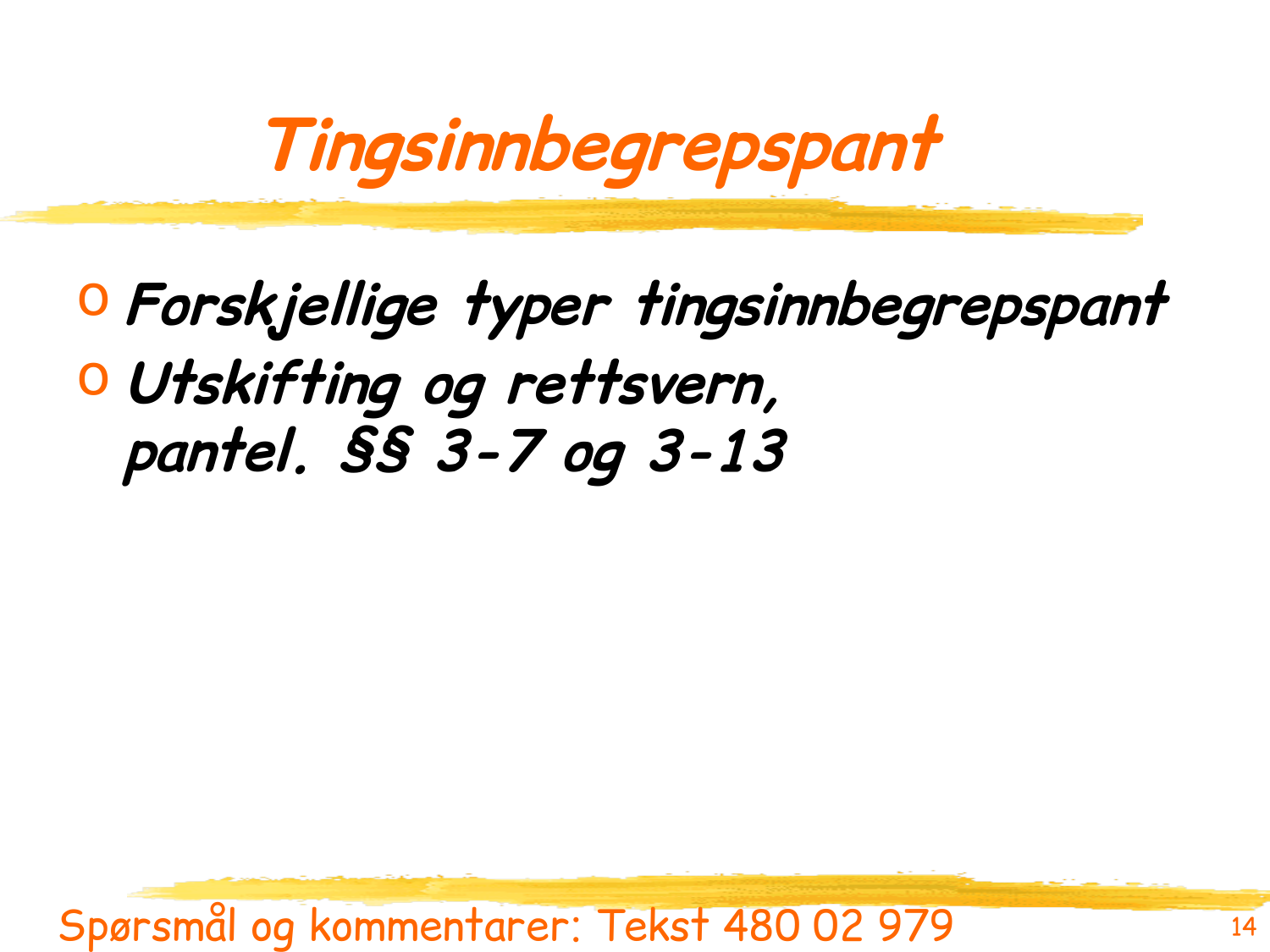

# Tingsinnbegrepspant
Forskjellige typer tingsinnbegrepspant
Utskifting og rettsvern,
pantel. §§ 3-7 og 3-13
14